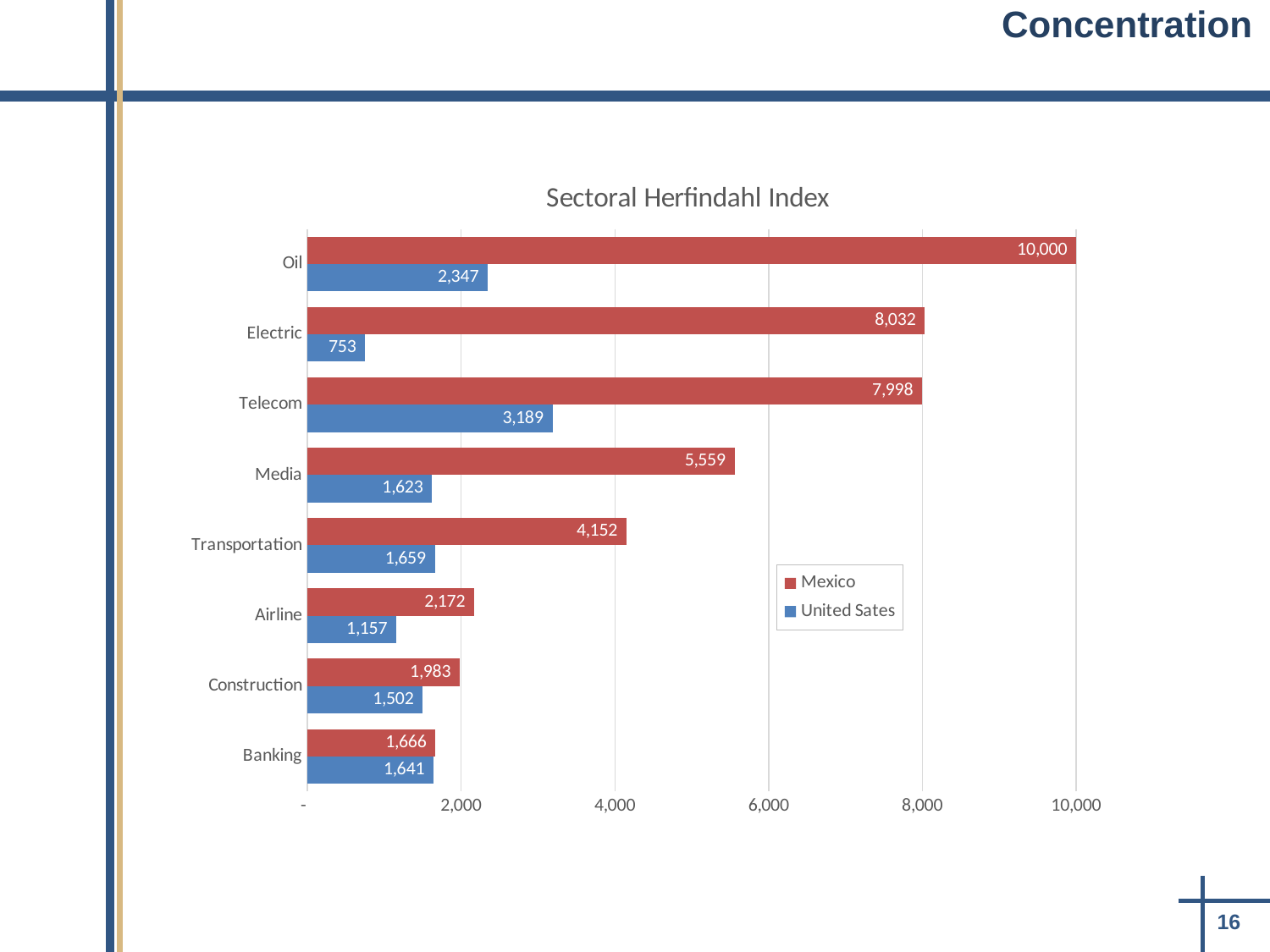

Concentration

### Chart: Sectoral Herfindahl Index

| Category | United Sates | Mexico |
|---|---|---|
| Banking | 1641.0 | 1666.0 |
| Construction | 1502.0 | 1983.0 |
| Airline | 1157.0 | 2172.0 |
| Transportation | 1659.0 | 4152.0 |
| Media | 1623.0 | 5559.0 |
| Telecom | 3189.0 | 7998.0 |
| Electric | 753.0 | 8032.0 |
| Oil | 2347.0 | 10000.0 |
16